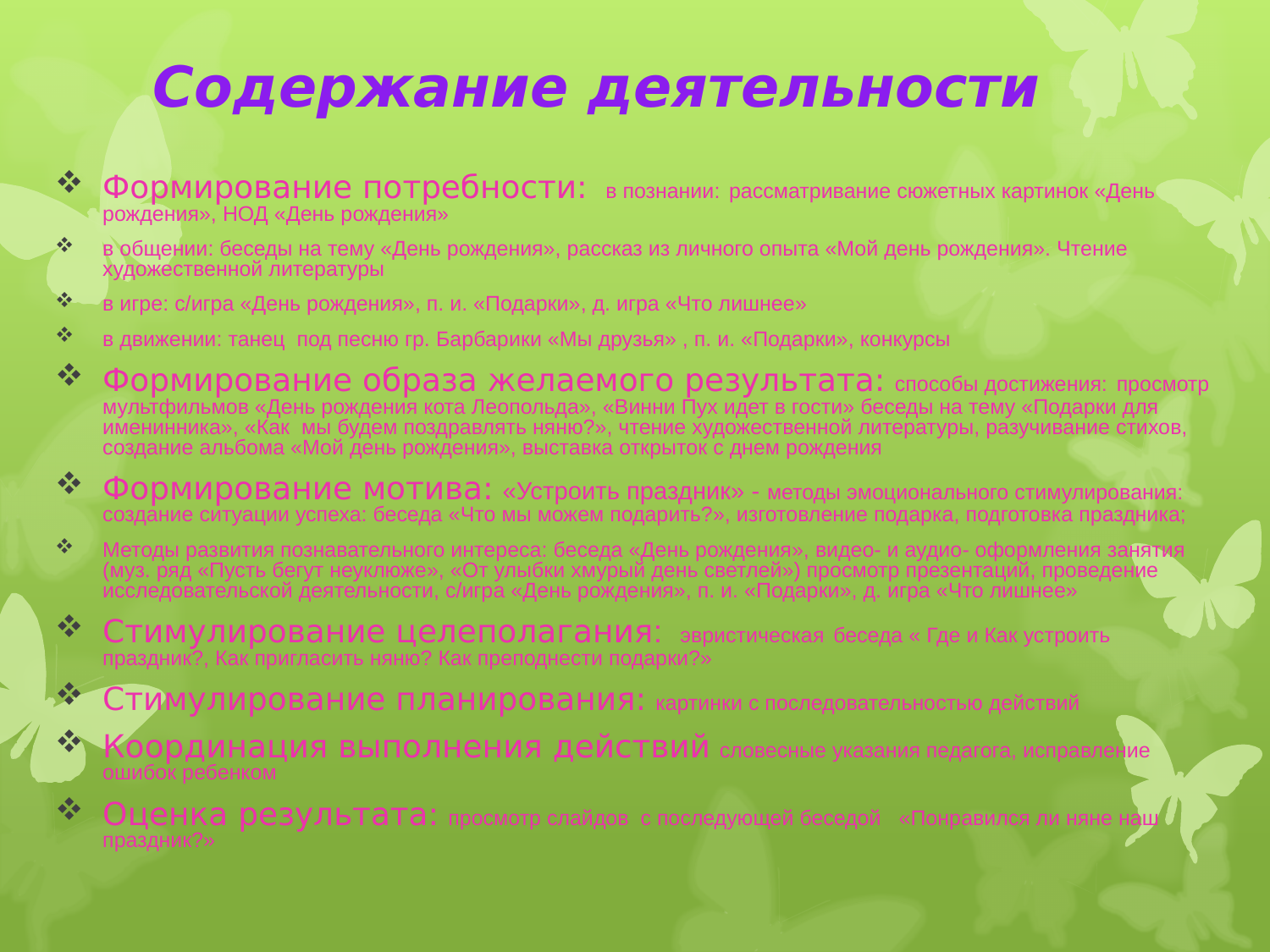

# Содержание деятельности
Формирование потребности:  в познании: рассматривание сюжетных картинок «День рождения», НОД «День рождения»
в общении: беседы на тему «День рождения», рассказ из личного опыта «Мой день рождения». Чтение художественной литературы
в игре: с/игра «День рождения», п. и. «Подарки», д. игра «Что лишнее»
в движении: танец  под песню гр. Барбарики «Мы друзья» , п. и. «Подарки», конкурсы
Формирование образа желаемого результата: способы достижения: просмотр мультфильмов «День рождения кота Леопольда», «Винни Пух идет в гости» беседы на тему «Подарки для именинника», «Как  мы будем поздравлять няню?», чтение художественной литературы, разучивание стихов, создание альбома «Мой день рождения», выставка открыток с днем рождения
Формирование мотива: «Устроить праздник» - методы эмоционального стимулирования: создание ситуации успеха: беседа «Что мы можем подарить?», изготовление подарка, подготовка праздника;
Методы развития познавательного интереса: беседа «День рождения», видео- и аудио- оформления занятия (муз. ряд «Пусть бегут неуклюже», «От улыбки хмурый день светлей») просмотр презентаций, проведение исследовательской деятельности, с/игра «День рождения», п. и. «Подарки», д. игра «Что лишнее»
Стимулирование целеполагания:  эвристическая беседа « Где и Как устроить праздник?, Как пригласить няню? Как преподнести подарки?»
Стимулирование планирования: картинки с последовательностью действий
Координация выполнения действий словесные указания педагога, исправление ошибок ребенком
Оценка результата: просмотр слайдов  с последующей беседой   «Понравился ли няне наш праздник?»